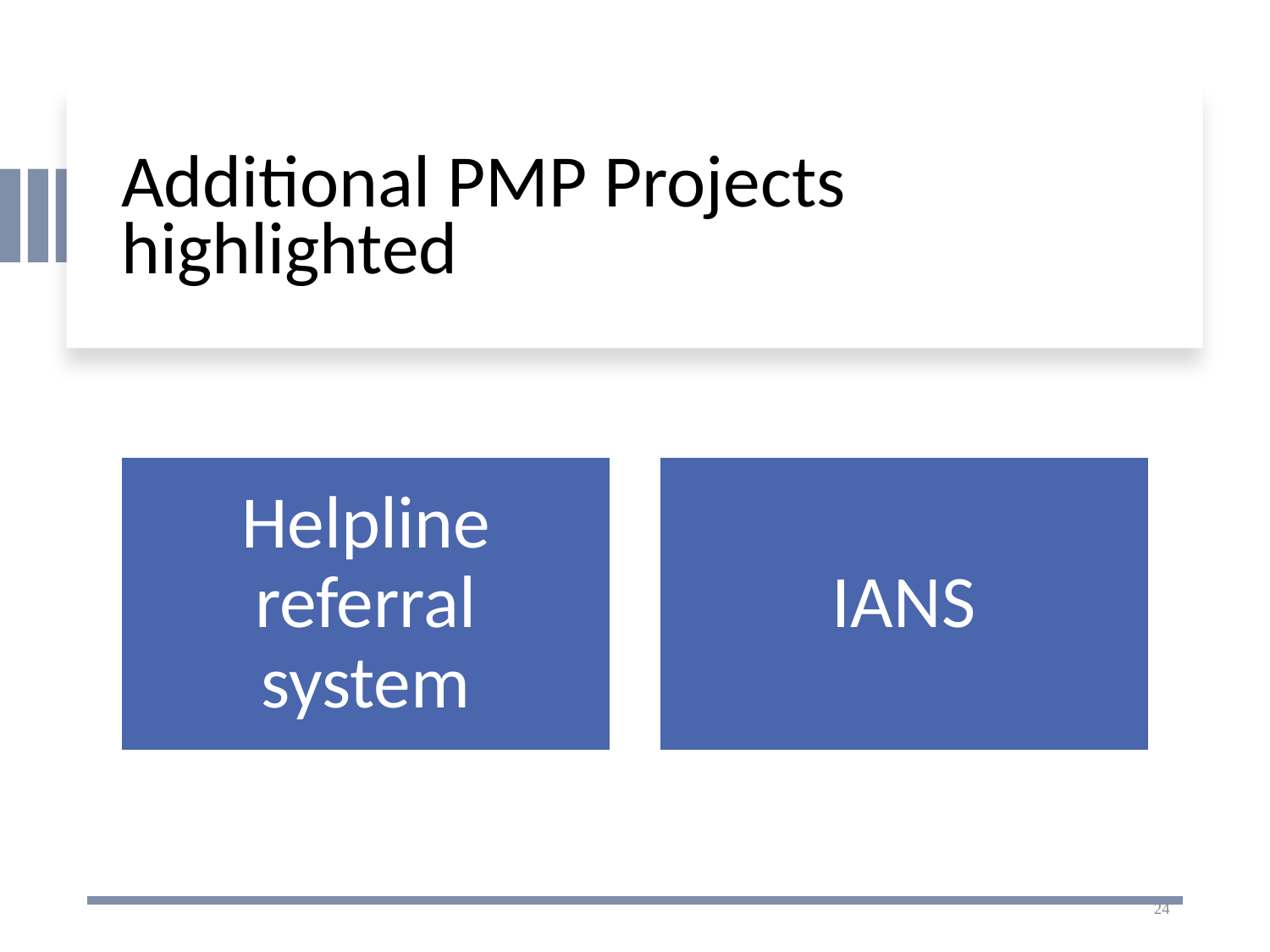

# Additional PMP Projects highlighted

Helpline referral system
IANS
24